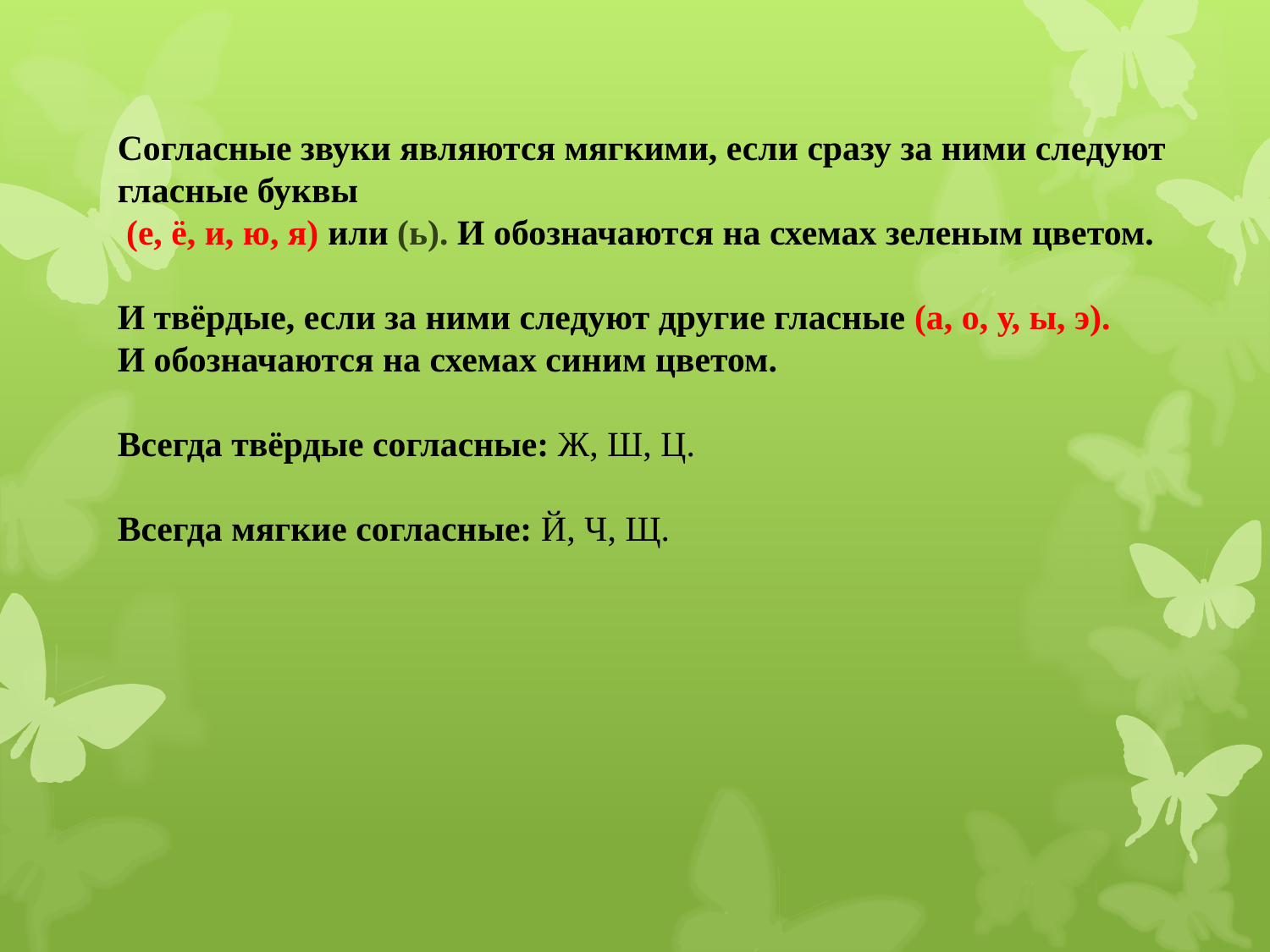

Согласные звуки являются мягкими, если сразу за ними следуют гласные буквы
 (е, ё, и, ю, я) или (ь). И обозначаются на схемах зеленым цветом.

И твёрдые, если за ними следуют другие гласные (а, о, у, ы, э).
И обозначаются на схемах синим цветом.

Всегда твёрдые согласные: Ж, Ш, Ц.
 
Всегда мягкие согласные: Й, Ч, Щ.